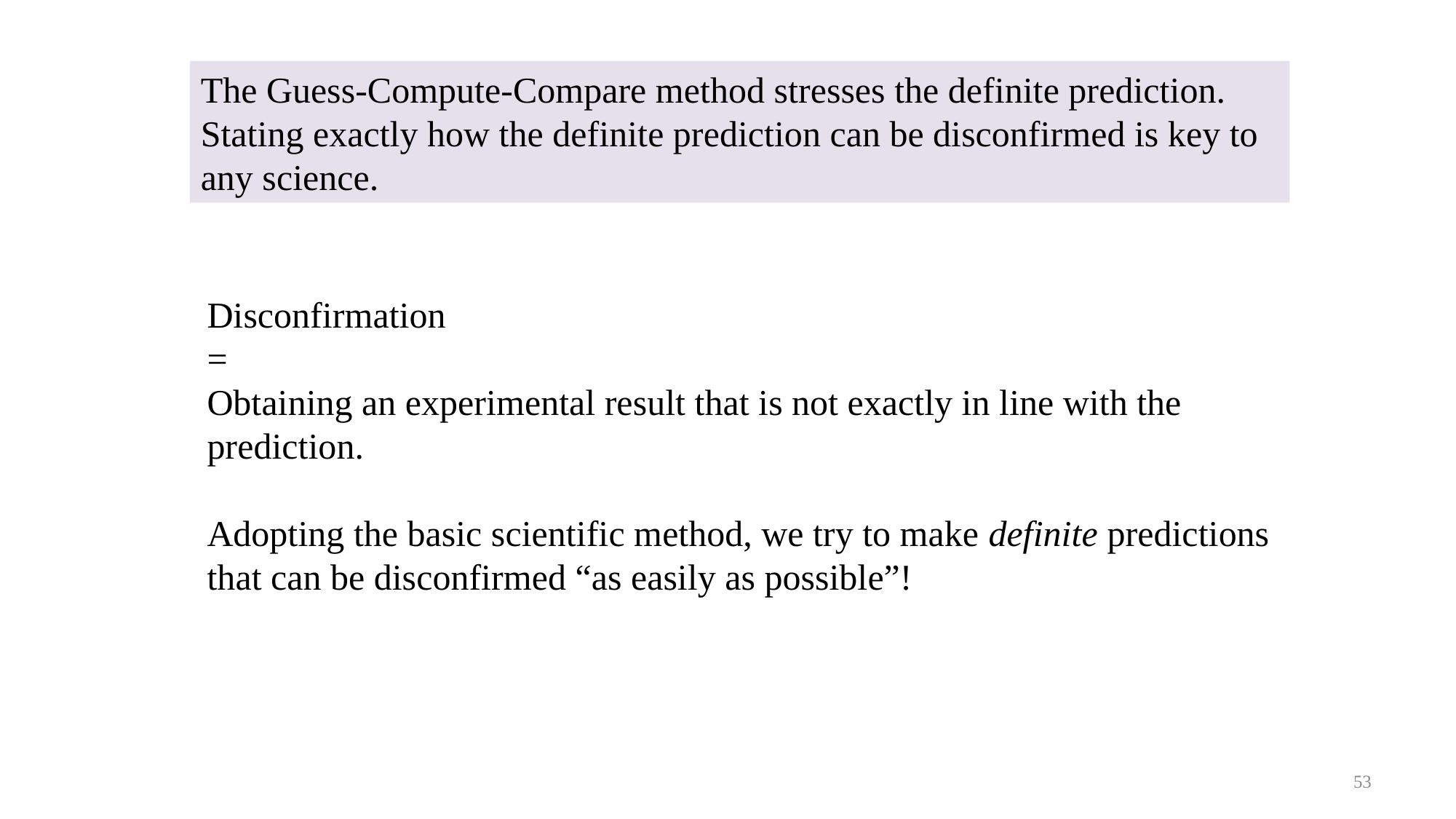

The Guess-Compute-Compare method stresses the definite prediction.
Stating exactly how the definite prediction can be disconfirmed is key to any science.
Disconfirmation
=
Obtaining an experimental result that is not exactly in line with the prediction.

Adopting the basic scientific method, we try to make definite predictions that can be disconfirmed “as easily as possible”!
53